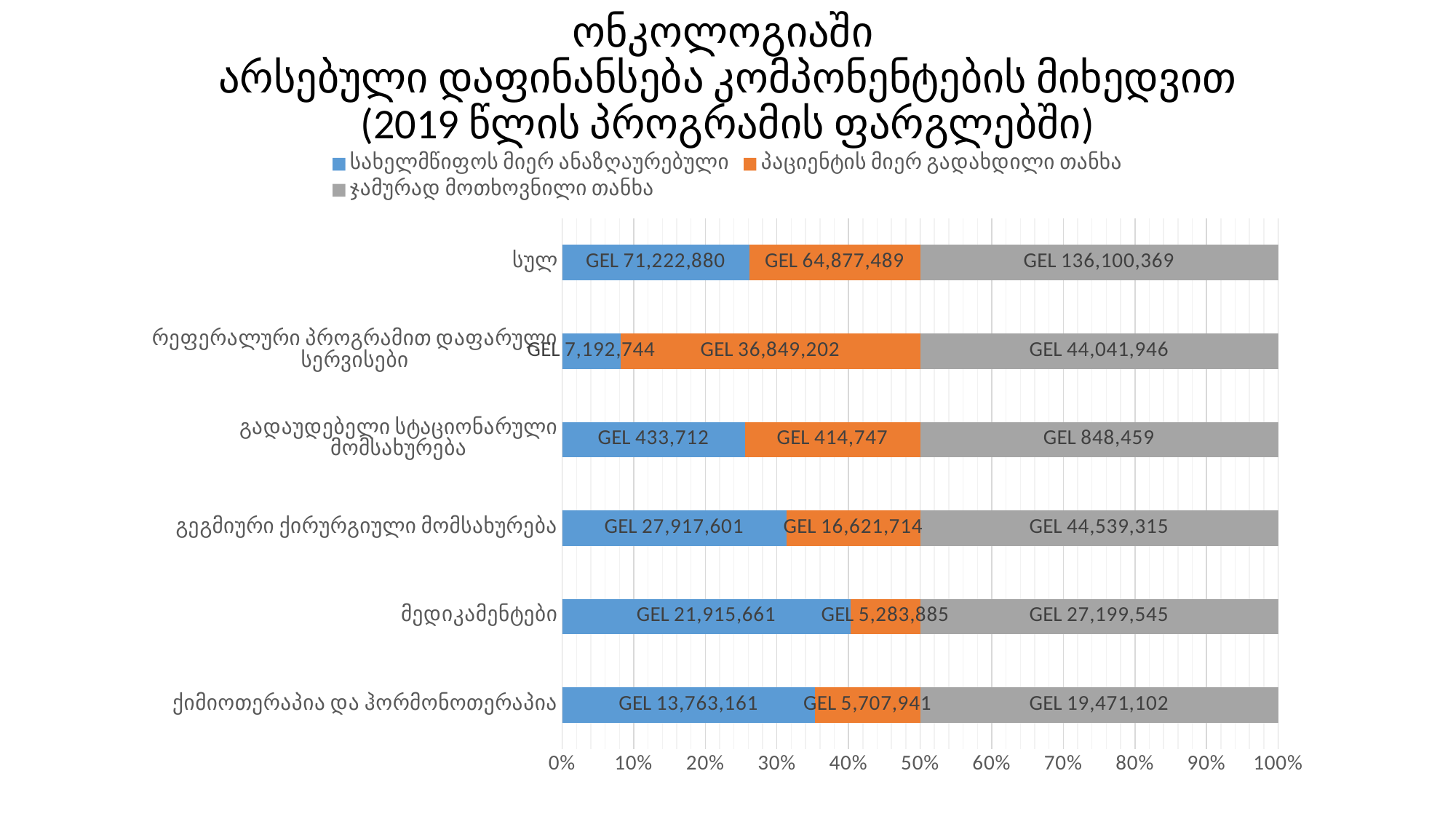

# ონკოლოგიაში არსებული დაფინანსება კომპონენტების მიხედვით (2019 წლის პროგრამის ფარგლებში)

### Chart

| Category | სახელმწიფოს მიერ ანაზღაურებული | პაციენტის მიერ გადახდილი თანხა | ჯამურად მოთხოვნილი თანხა |
|---|---|---|---|
| ქიმიოთერაპია და ჰორმონოთერაპია | 13763161.0 | 5707941.0 | 19471102.0 |
| მედიკამენტები | 21915661.0 | 5283885.0 | 27199545.0 |
| გეგმიური ქირურგიული მომსახურება | 27917601.0 | 16621714.0 | 44539315.0 |
| გადაუდებელი სტაციონარული მომსახურება | 433712.0 | 414747.0 | 848459.0 |
| რეფერალური პროგრამით დაფარული სერვისები | 7192744.0 | 36849202.0 | 44041946.0 |
| სულ | 71222880.0 | 64877489.0 | 136100369.0 |